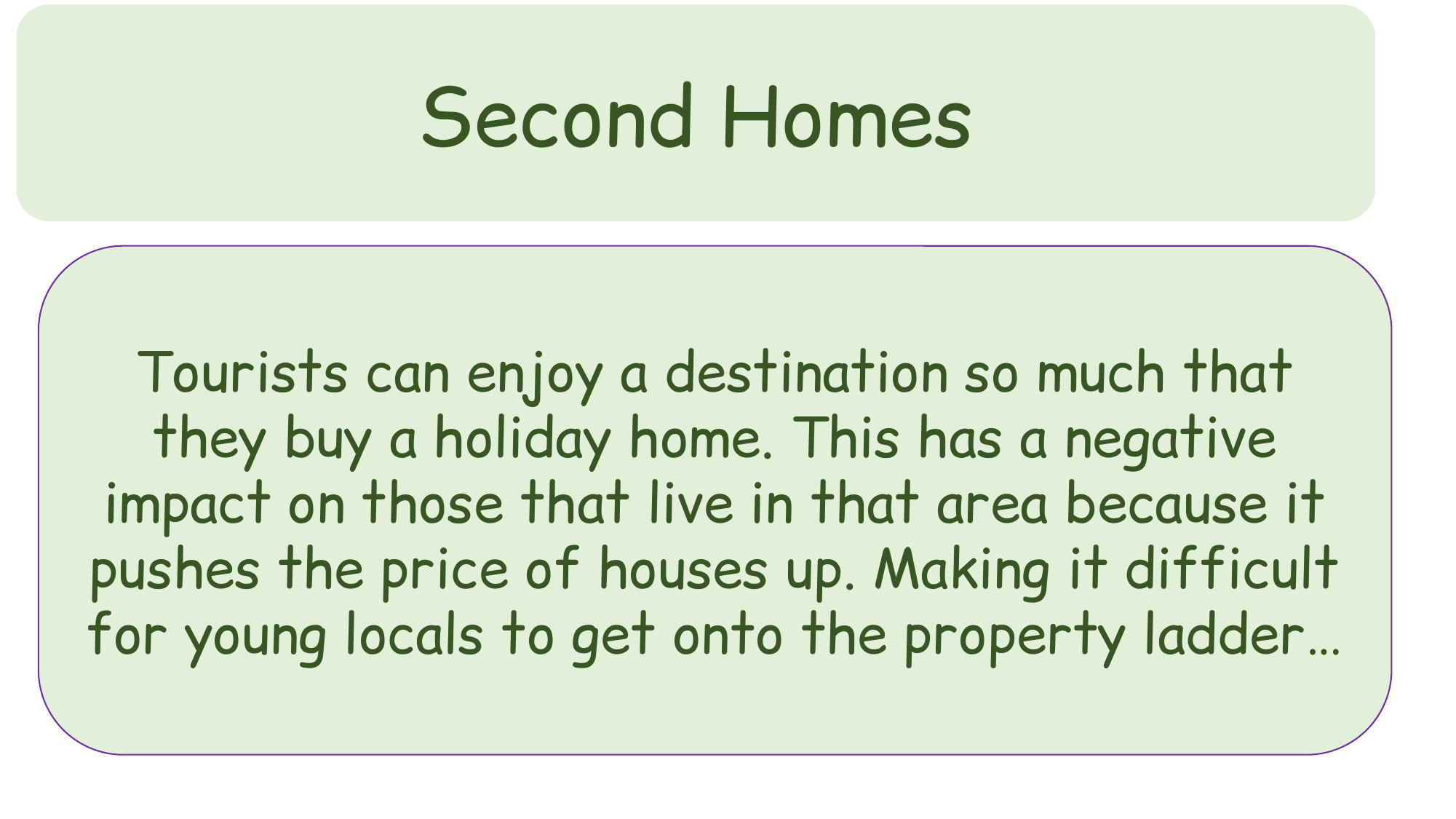

Second Homes
Tourists can enjoy a destination so much that they buy a holiday home. This has a negative impact on those that live in that area because it pushes the price of houses up. Making it difficult for young locals to get onto the property ladder…